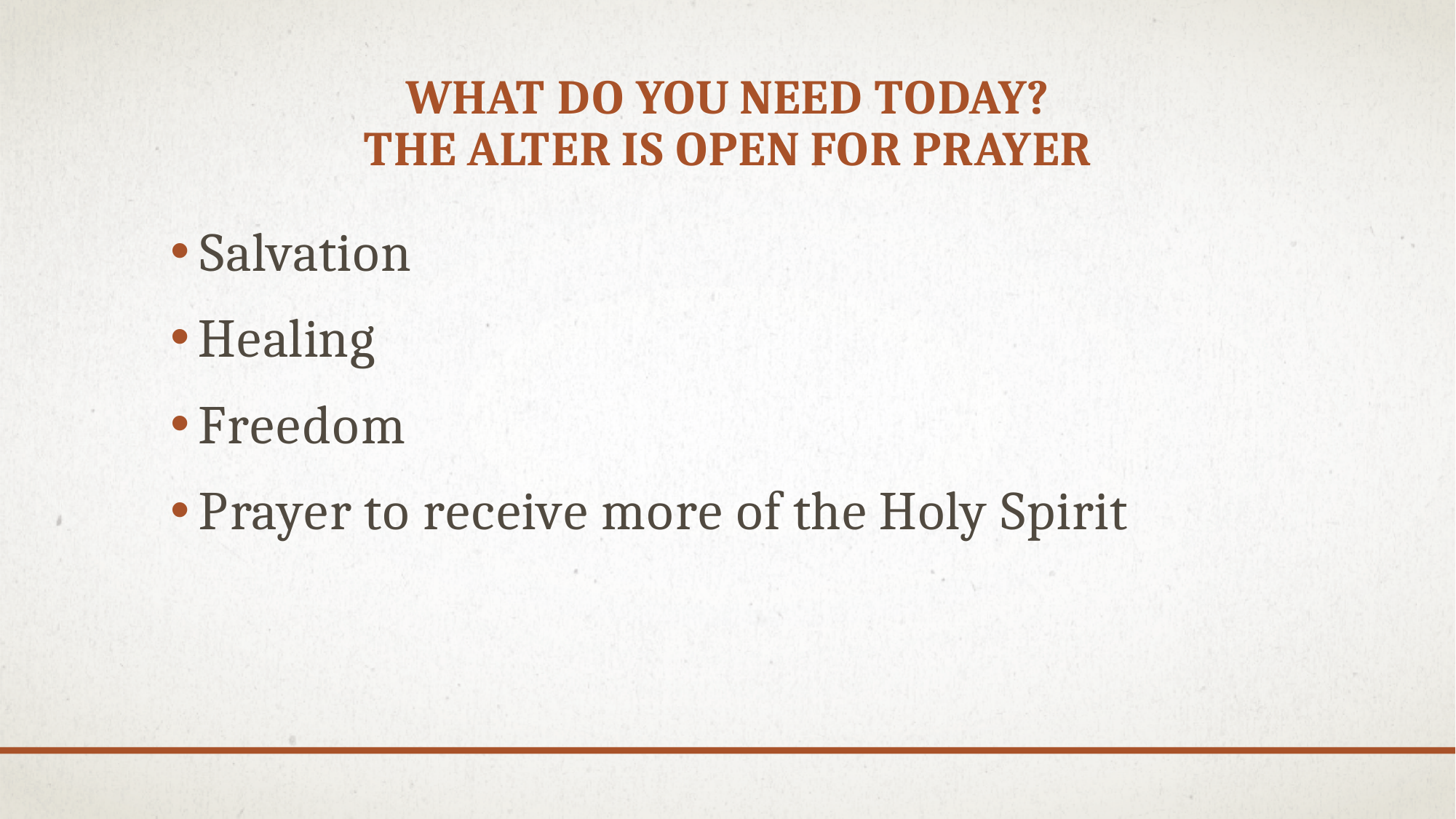

# What do you need today? The alter is open for prayer
Salvation
Healing
Freedom
Prayer to receive more of the Holy Spirit